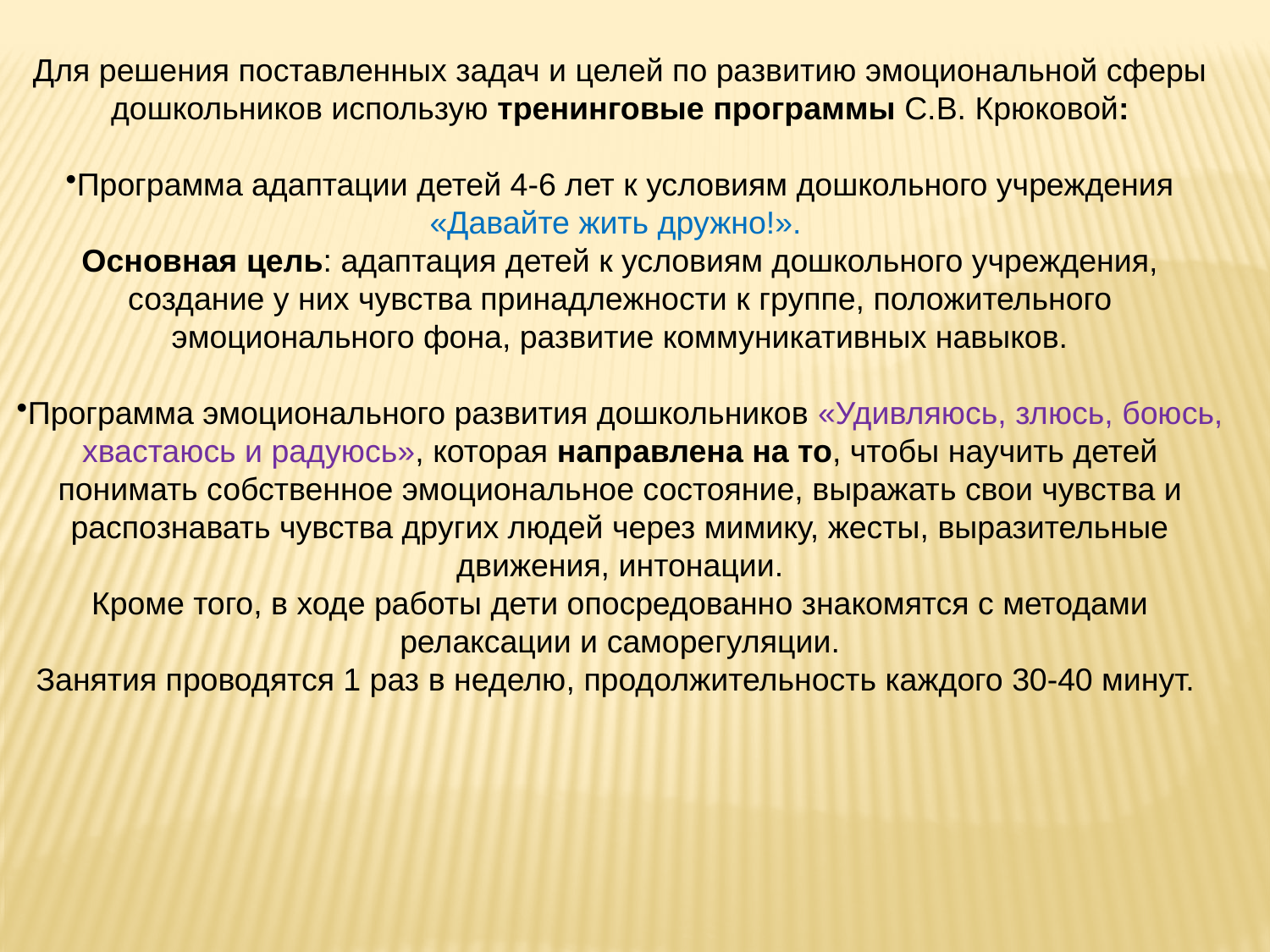

Для решения поставленных задач и целей по развитию эмоциональной сферы дошкольников использую тренинговые программы С.В. Крюковой:

Программа адаптации детей 4-6 лет к условиям дошкольного учреждения «Давайте жить дружно!».
Основная цель: адаптация детей к условиям дошкольного учреждения, создание у них чувства принадлежности к группе, положительного эмоционального фона, развитие коммуникативных навыков.

Программа эмоционального развития дошкольников «Удивляюсь, злюсь, боюсь, хвастаюсь и радуюсь», которая направлена на то, чтобы научить детей понимать собственное эмоциональное состояние, выражать свои чувства и распознавать чувства других людей через мимику, жесты, выразительные движения, интонации.
Кроме того, в ходе работы дети опосредованно знакомятся с методами релаксации и саморегуляции.
Занятия проводятся 1 раз в неделю, продолжительность каждого 30-40 минут.